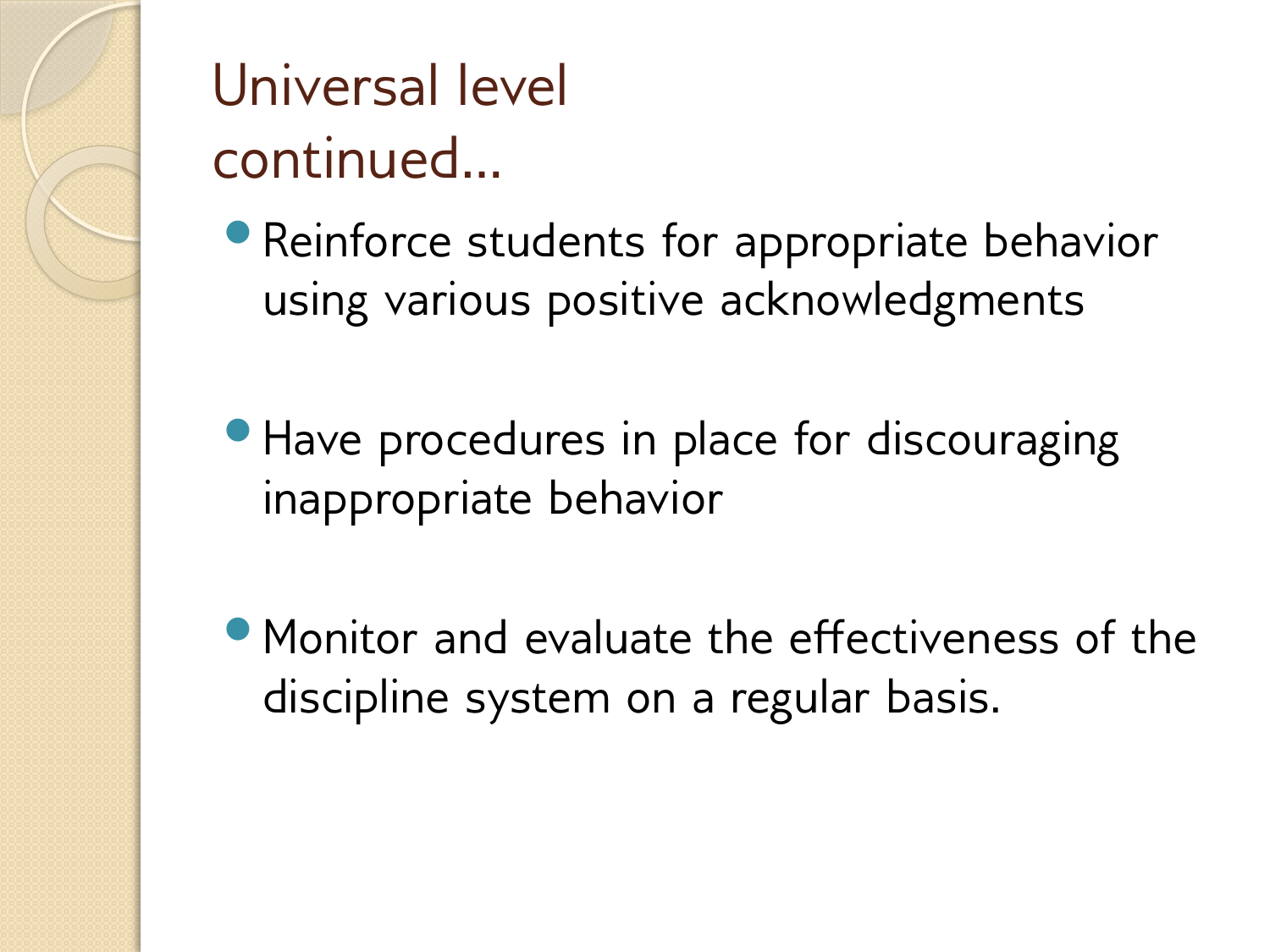

# Universal level continued…
Reinforce students for appropriate behavior using various positive acknowledgments

Have procedures in place for discouraging inappropriate behavior

Monitor and evaluate the effectiveness of the discipline system on a regular basis.